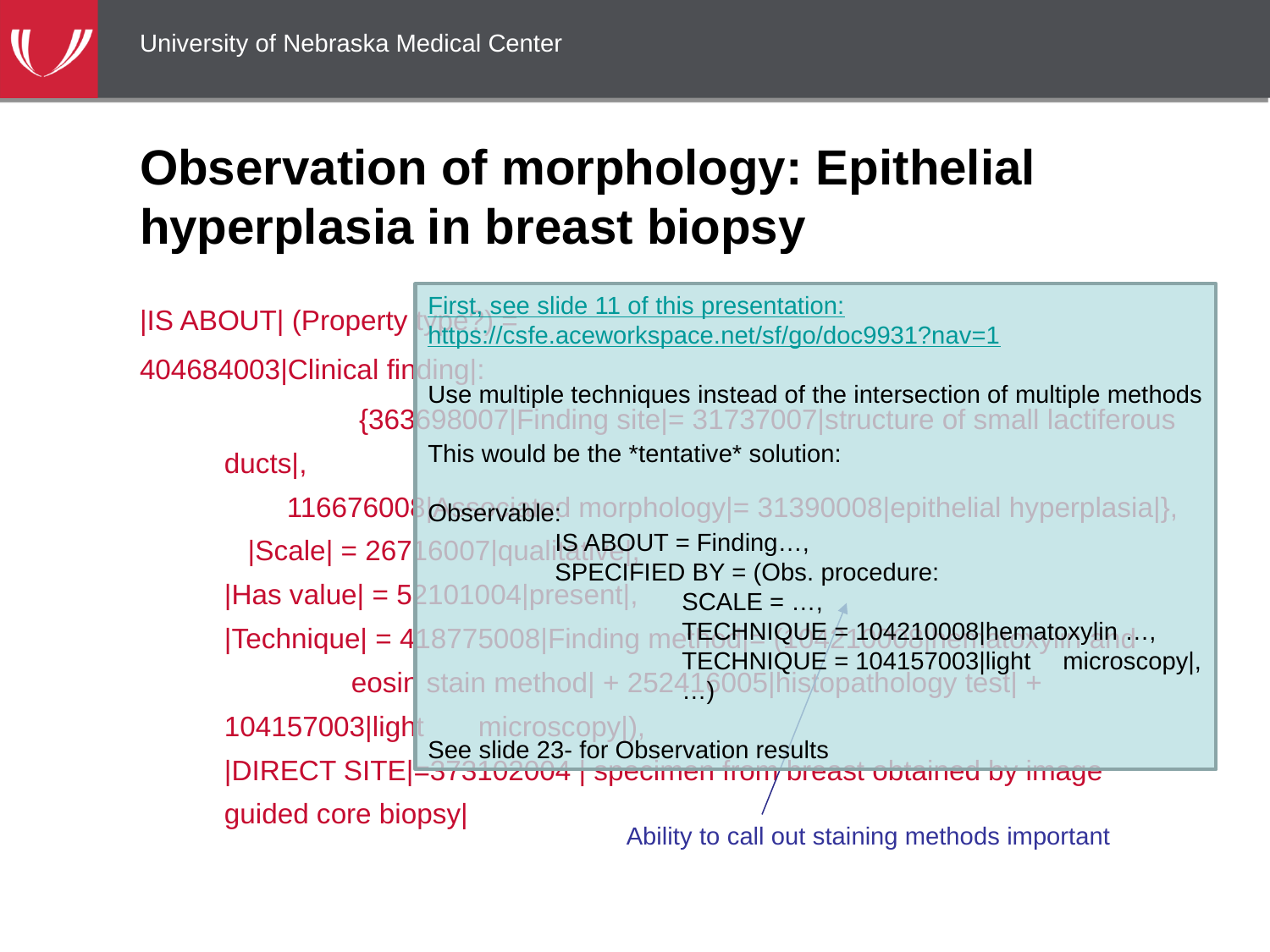

University of Nebraska Medical Center
# Observation of morphology: Epithelial hyperplasia in breast biopsy
First, see slide 11 of this presentation:
https://csfe.aceworkspace.net/sf/go/doc9931?nav=1

Use multiple techniques instead of the intersection of multiple methods

This would be the *tentative* solution:

Observable:
	IS ABOUT = Finding…,
	SPECIFIED BY = (Obs. procedure:
		SCALE = …,
		TECHNIQUE = 104210008|hematoxylin …,
		TECHNIQUE = 104157003|light 	microscopy|,
		…)

See slide 23- for Observation results
|IS ABOUT| (Property type?) =
404684003|Clinical finding|:
		 {363698007|Finding site|= 31737007|structure of small lactiferous ducts|,
        116676008|Associated morphology|= 31390008|epithelial hyperplasia|},    |Scale| = 26716007|qualitative|,
|Has value| = 52101004|present|,
|Technique| = 418775008|Finding method|= (104210008|hematoxylin and 	eosin stain method| + 252416005|histopathology test| + 104157003|light 	microscopy|),
|DIRECT SITE|=373102004 | specimen from breast obtained by image guided core biopsy|
Ability to call out staining methods important